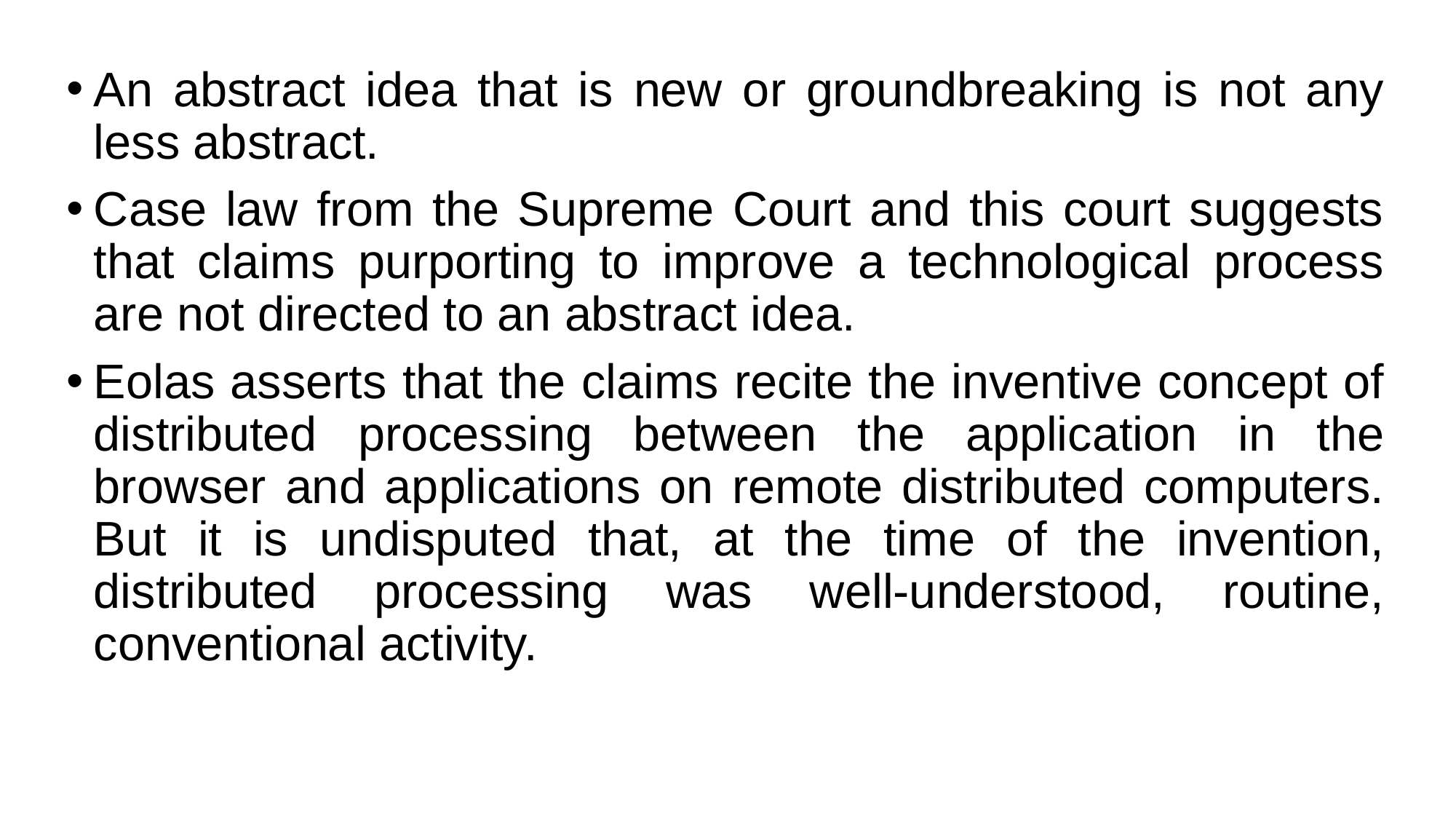

An abstract idea that is new or groundbreaking is not any less abstract.
Case law from the Supreme Court and this court suggests that claims purporting to improve a technological process are not directed to an abstract idea.
Eolas asserts that the claims recite the inventive concept of distributed processing between the application in the browser and applications on remote distributed computers. But it is undisputed that, at the time of the invention, distributed processing was well-understood, routine, conventional activity.